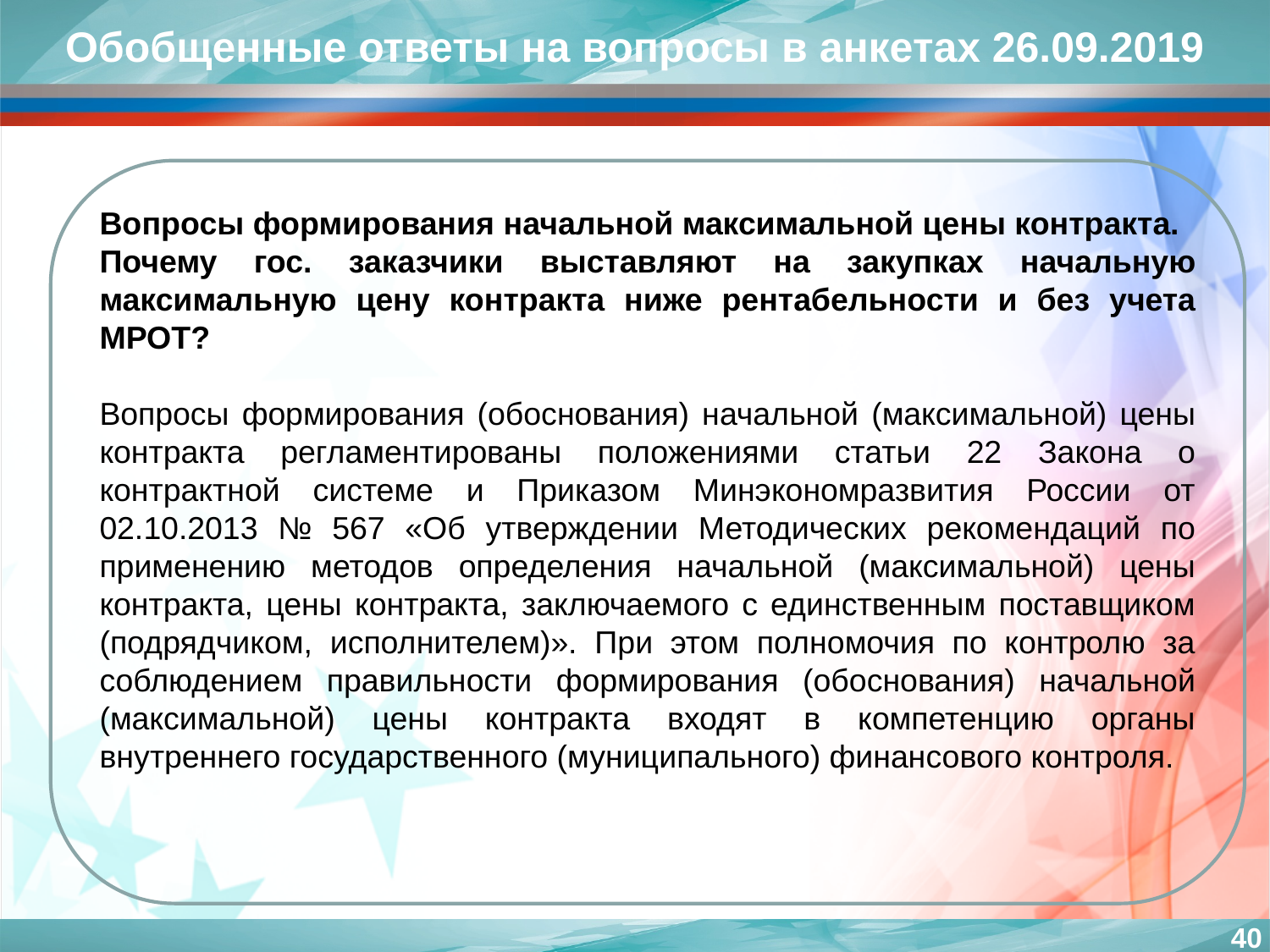

Обобщенные ответы на вопросы в анкетах 26.09.2019

Вопросы формирования начальной максимальной цены контракта.
Почему гос. заказчики выставляют на закупках начальную максимальную цену контракта ниже рентабельности и без учета МРОТ?

Вопросы формирования (обоснования) начальной (максимальной) цены контракта регламентированы положениями статьи 22 Закона о контрактной системе и Приказом Минэкономразвития России от 02.10.2013 № 567 «Об утверждении Методических рекомендаций по применению методов определения начальной (максимальной) цены контракта, цены контракта, заключаемого с единственным поставщиком (подрядчиком, исполнителем)». При этом полномочия по контролю за соблюдением правильности формирования (обоснования) начальной (максимальной) цены контракта входят в компетенцию органы внутреннего государственного (муниципального) финансового контроля.
40